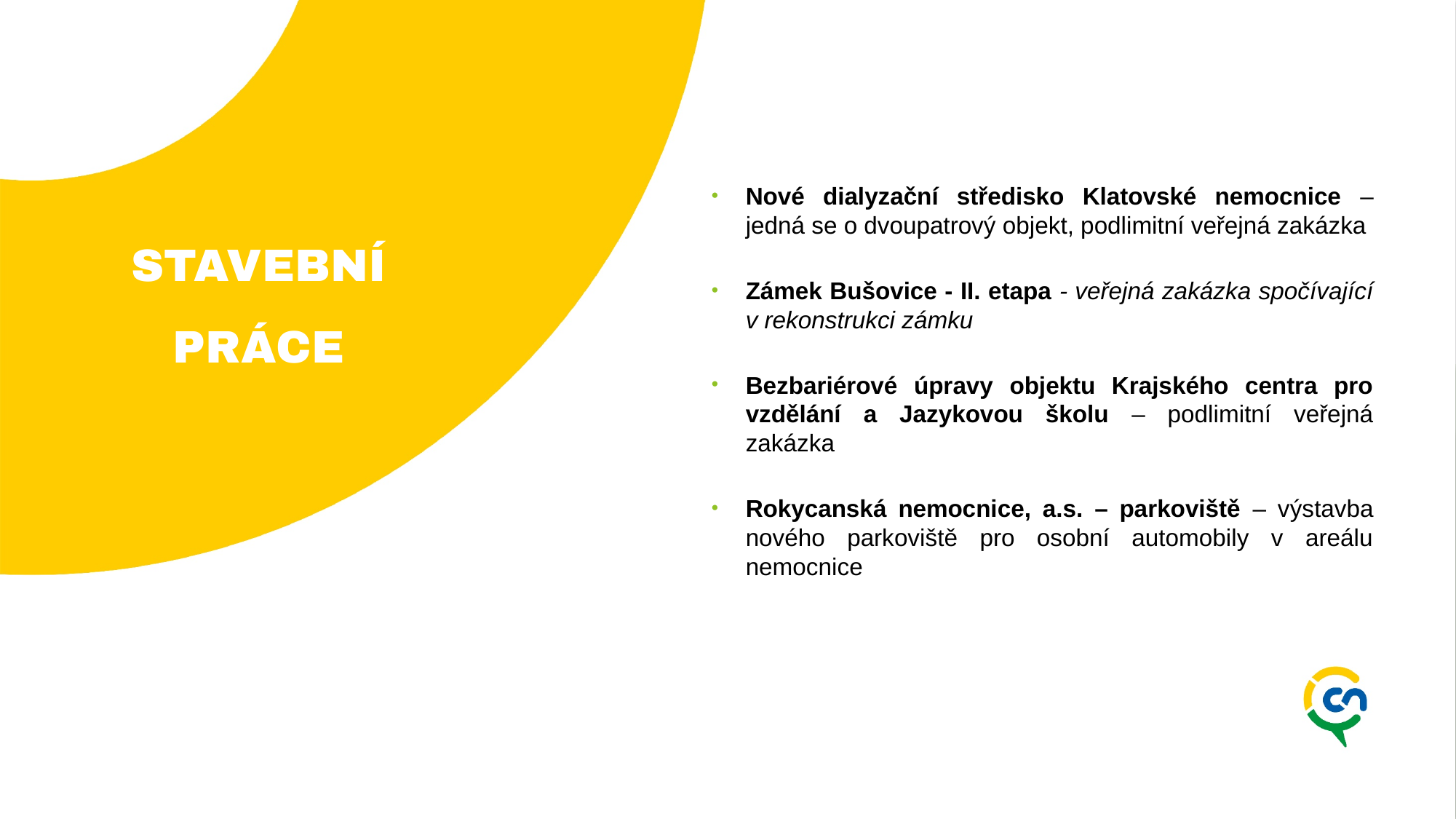

Nové dialyzační středisko Klatovské nemocnice – jedná se o dvoupatrový objekt, podlimitní veřejná zakázka
Zámek Bušovice - II. etapa - veřejná zakázka spočívající v rekonstrukci zámku
Bezbariérové úpravy objektu Krajského centra pro vzdělání a Jazykovou školu – podlimitní veřejná zakázka
Rokycanská nemocnice, a.s. – parkoviště – výstavba nového parkoviště pro osobní automobily v areálu nemocnice

# STAVEBNÍ PRÁCE